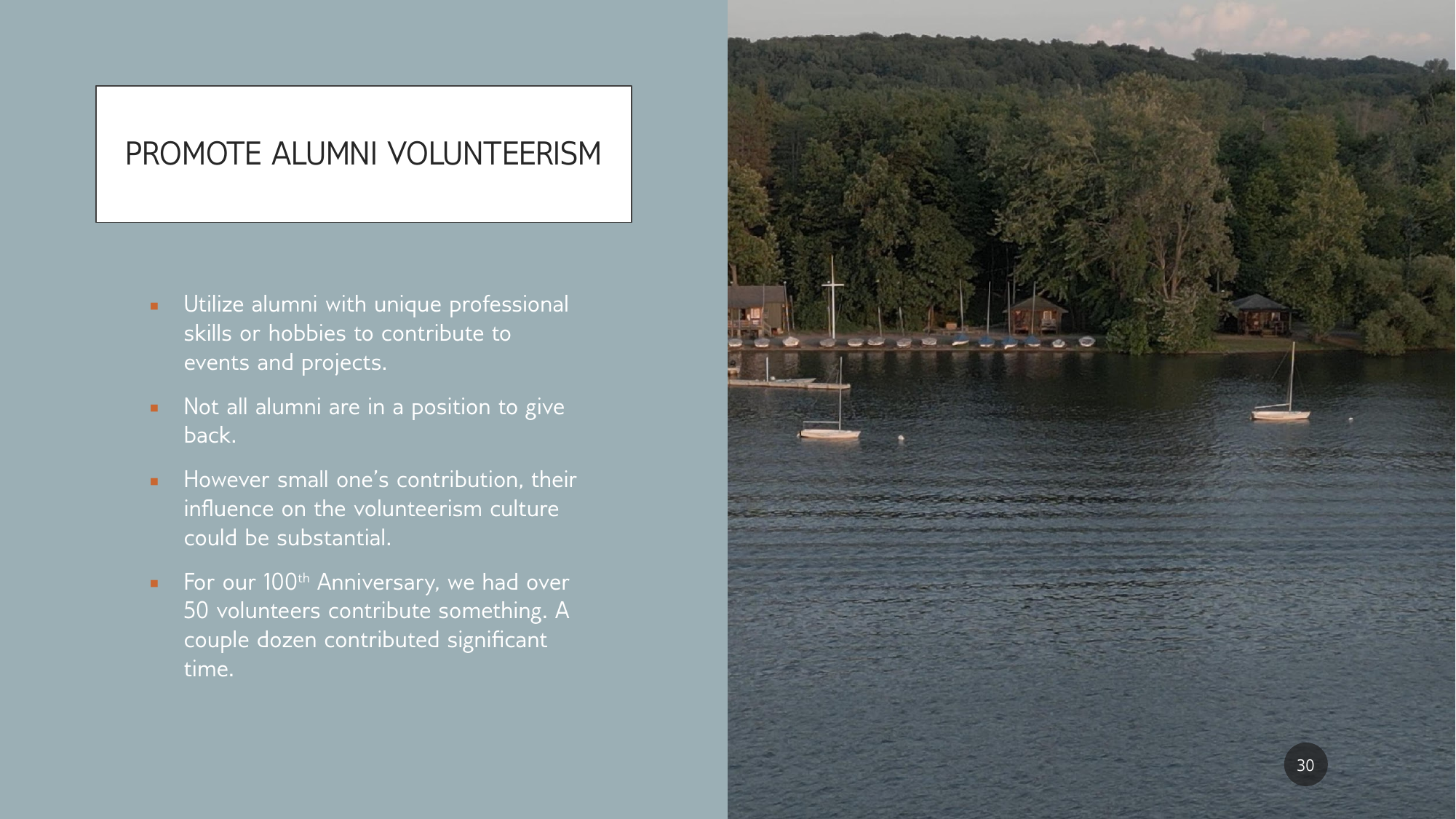

# PROMOTE ALUMNI VOLUNTEERISM
Utilize alumni with unique professional skills or hobbies to contribute to events and projects.
Not all alumni are in a position to give back.
However small one’s contribution, their influence on the volunteerism culture could be substantial.
For our 100th Anniversary, we had over 50 volunteers contribute something. A couple dozen contributed significant time.

30